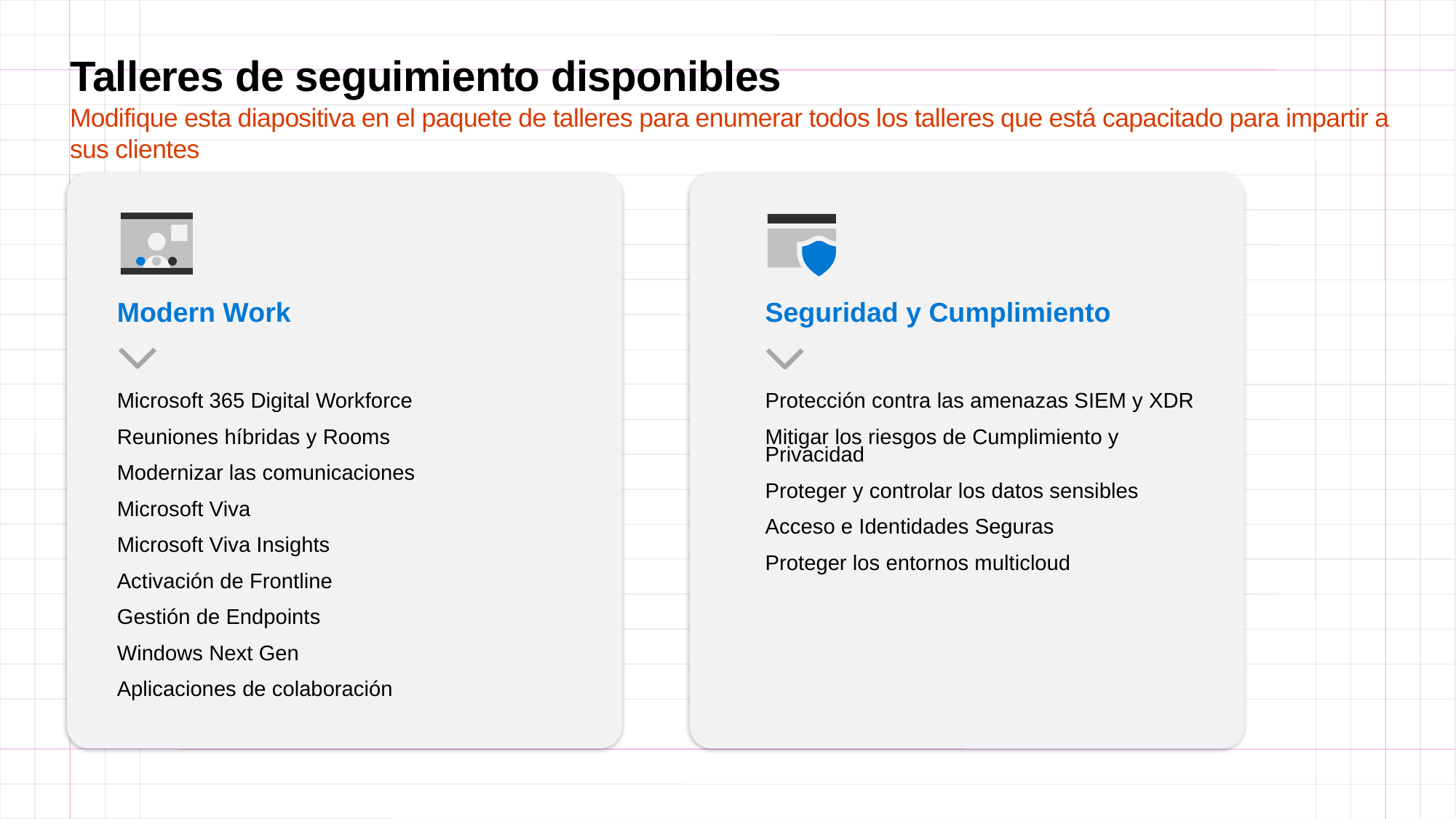

Talleres de seguimiento disponibles
Modifique esta diapositiva en el paquete de talleres para enumerar todos los talleres que está capacitado para impartir a sus clientes

Modern Work

Microsoft 365 Digital Workforce
Reuniones híbridas y Rooms
Modernizar las comunicaciones
Microsoft Viva
Microsoft Viva Insights
Activación de Frontline
Gestión de Endpoints
Windows Next Gen
Aplicaciones de colaboración
Seguridad y Cumplimiento

Protección contra las amenazas SIEM y XDR
Mitigar los riesgos de Cumplimiento y Privacidad
Proteger y controlar los datos sensibles
Acceso e Identidades Seguras
Proteger los entornos multicloud